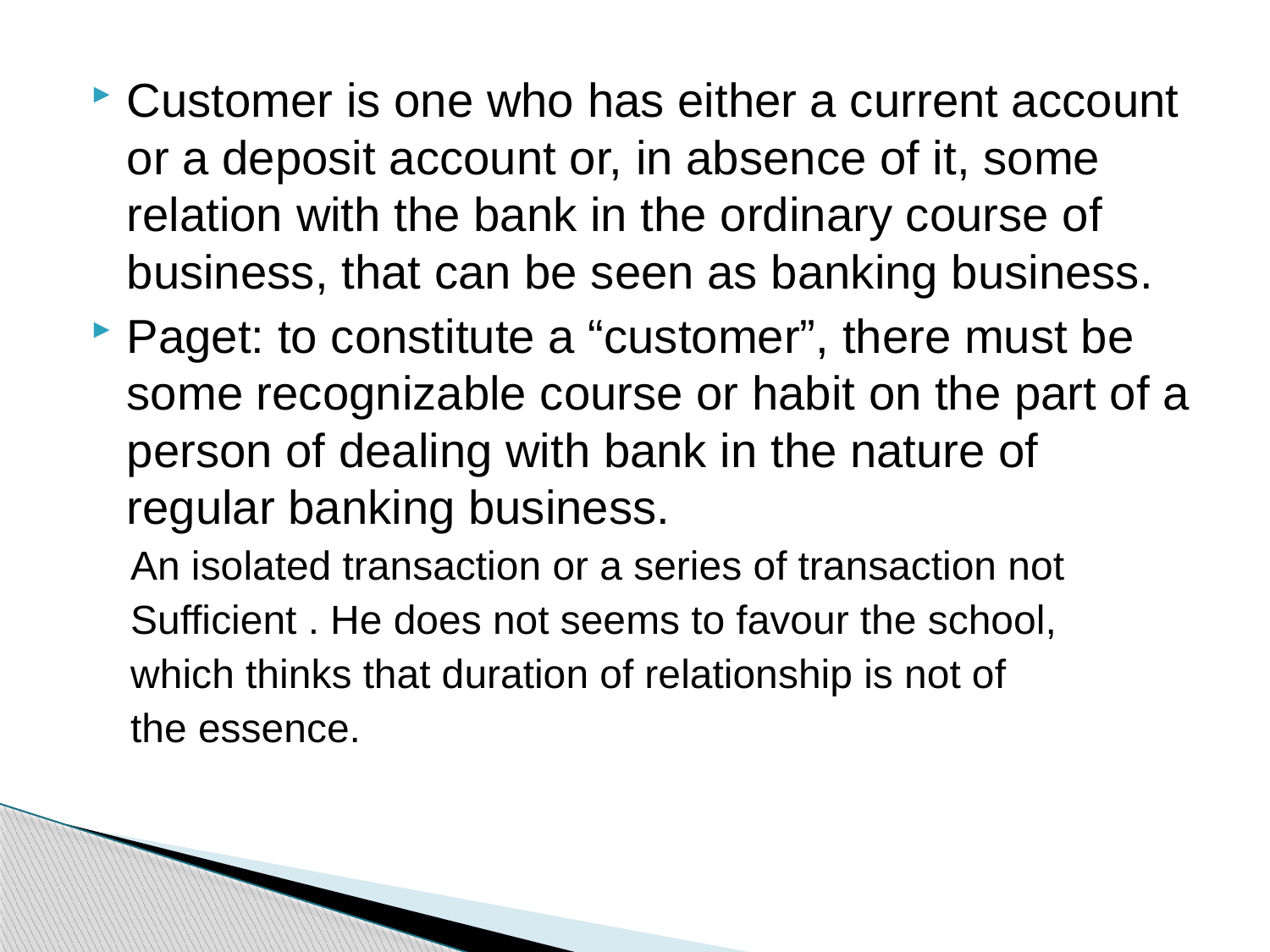

Customer is one who has either a current account or a deposit account or, in absence of it, some relation with the bank in the ordinary course of business, that can be seen as banking business.
Paget: to constitute a “customer”, there must be some recognizable course or habit on the part of a person of dealing with bank in the nature of regular banking business.
An isolated transaction or a series of transaction not
Sufficient . He does not seems to favour the school,
which thinks that duration of relationship is not of
the essence.